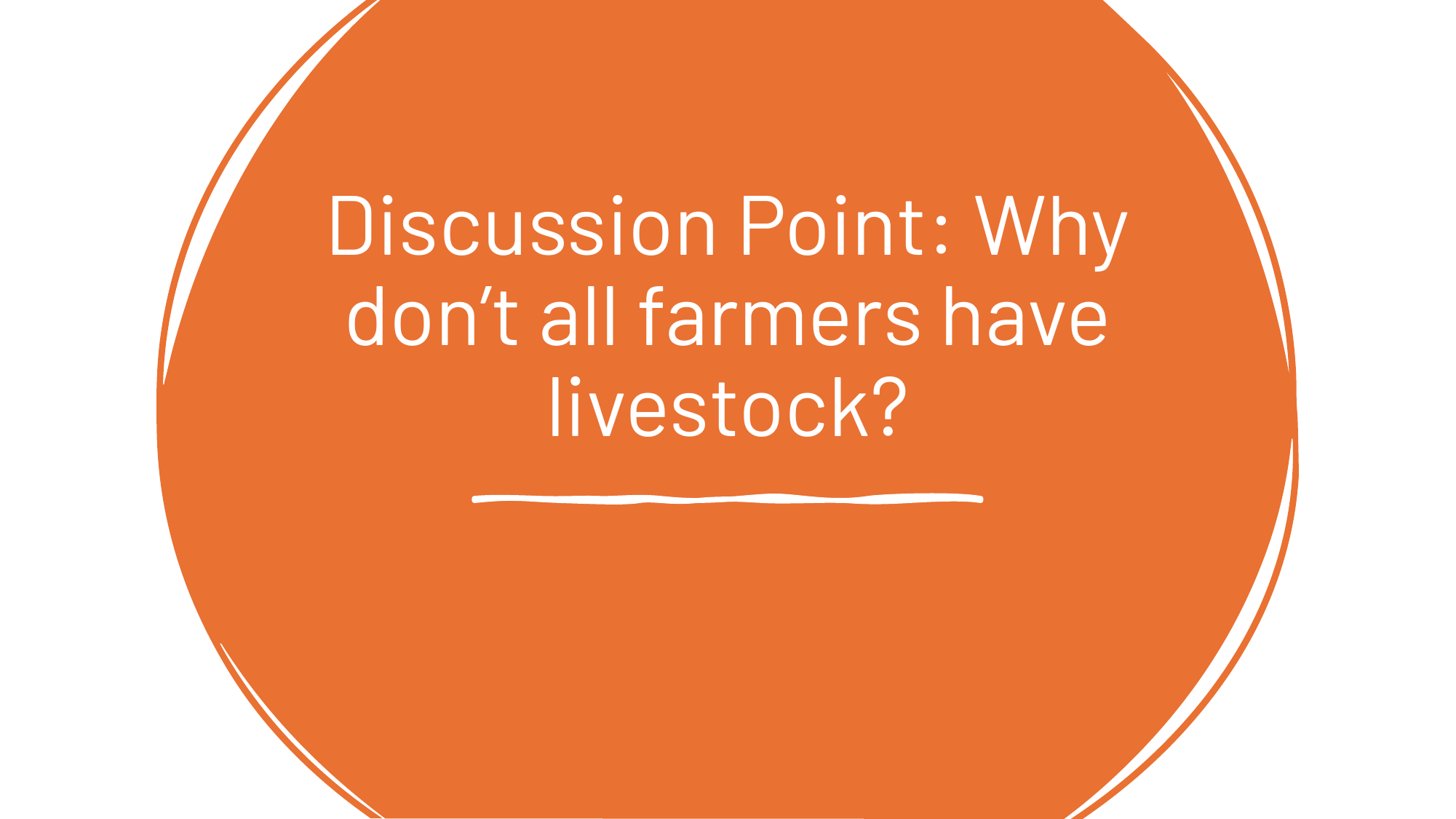

# Discussion Point: Why don’t all farmers have livestock?